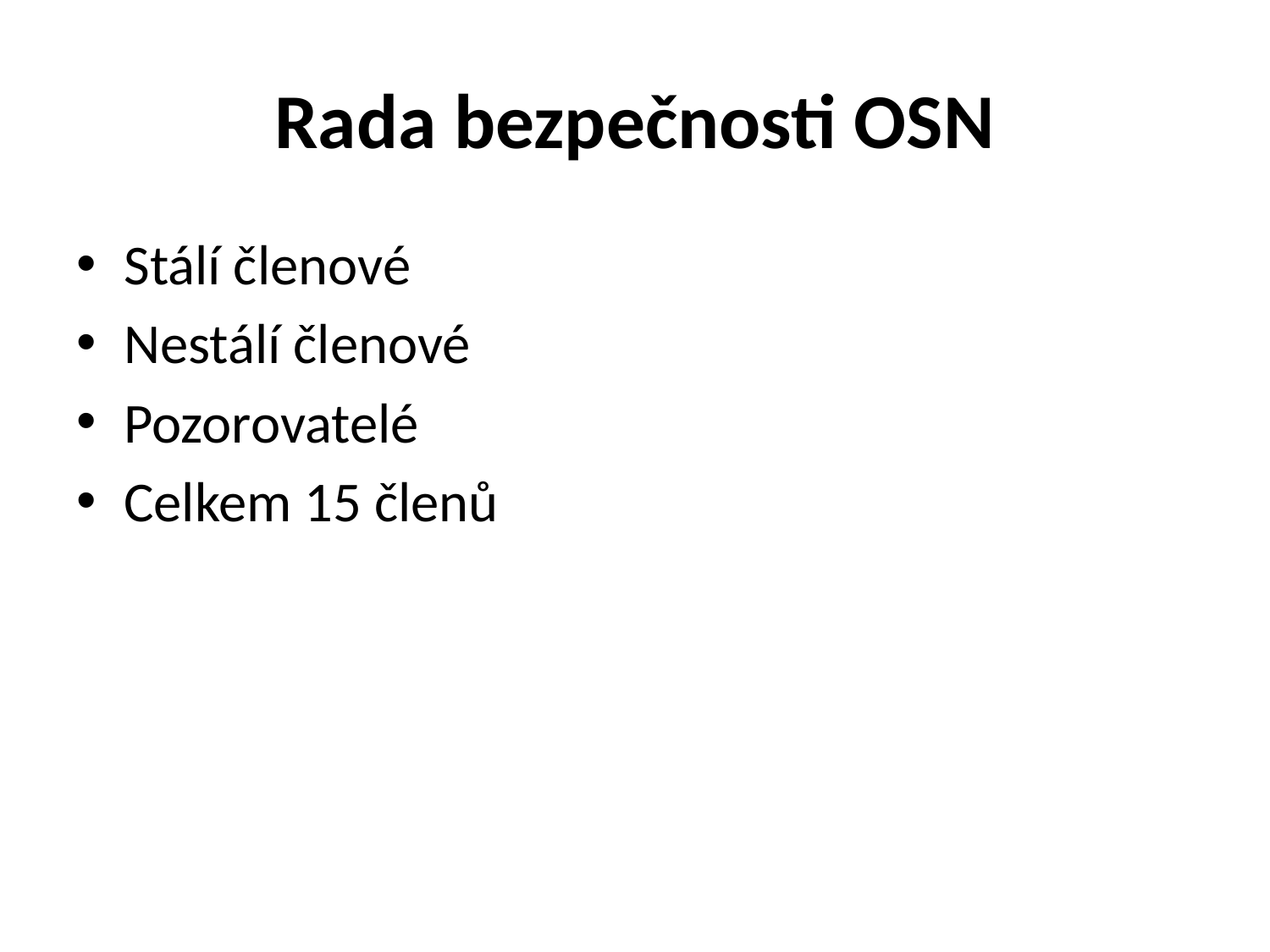

# Rada bezpečnosti OSN
Stálí členové
Nestálí členové
Pozorovatelé
Celkem 15 členů